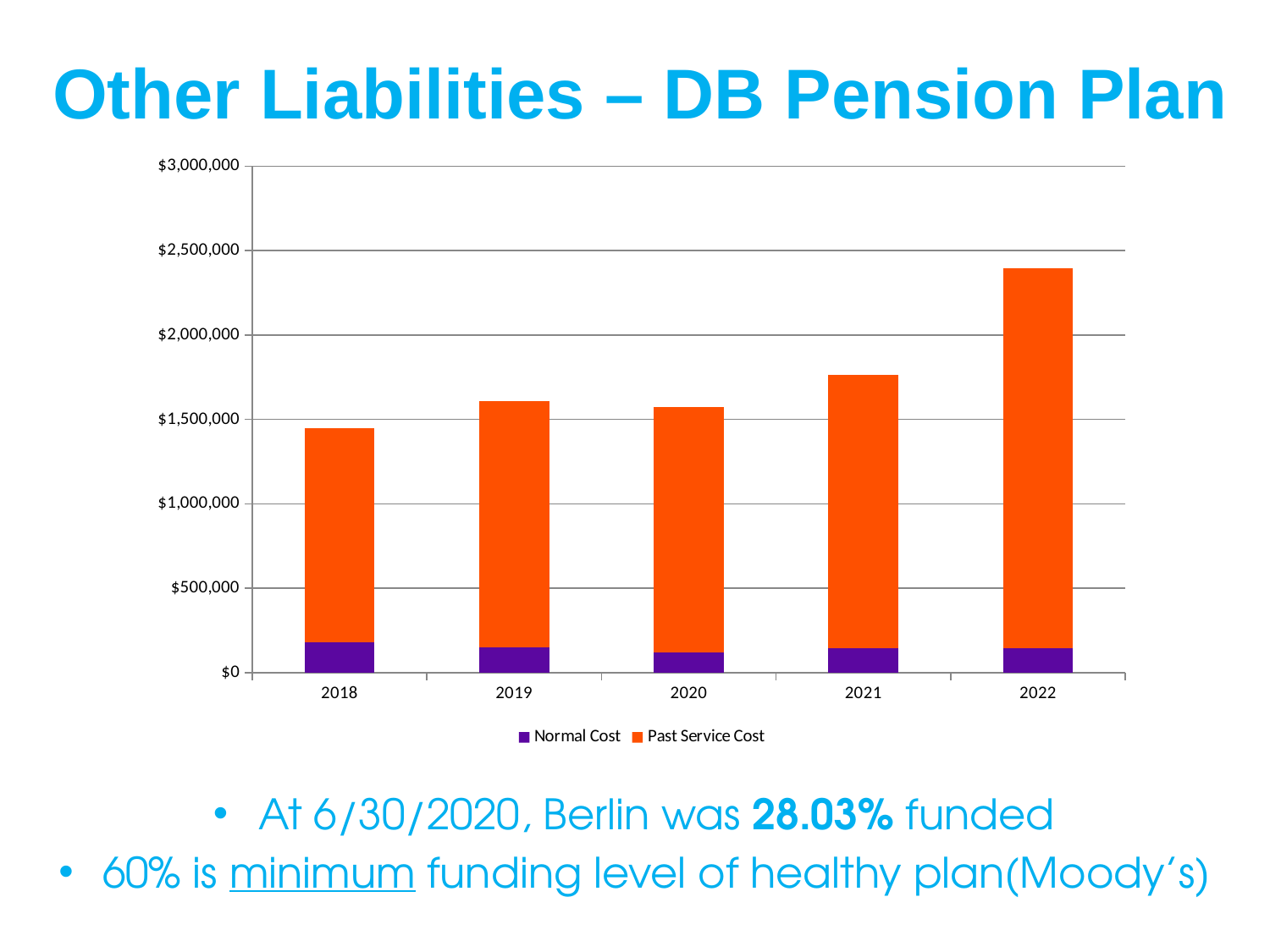

Other Liabilities – DB Pension Plan

### Chart

| Category | Normal Cost | Past Service Cost |
|---|---|---|
| 2018 | 178836.0 | 1269559.0 |
| 2019 | 149216.0 | 1457485.0 |
| 2020 | 120712.0 | 1453518.0 |
| 2021 | 144349.0 | 1618384.0 |
| 2022 | 145176.0 | 2250465.0 |
At 6/30/2020, Berlin was 28.03% funded
60% is minimum funding level of healthy plan(Moody’s)